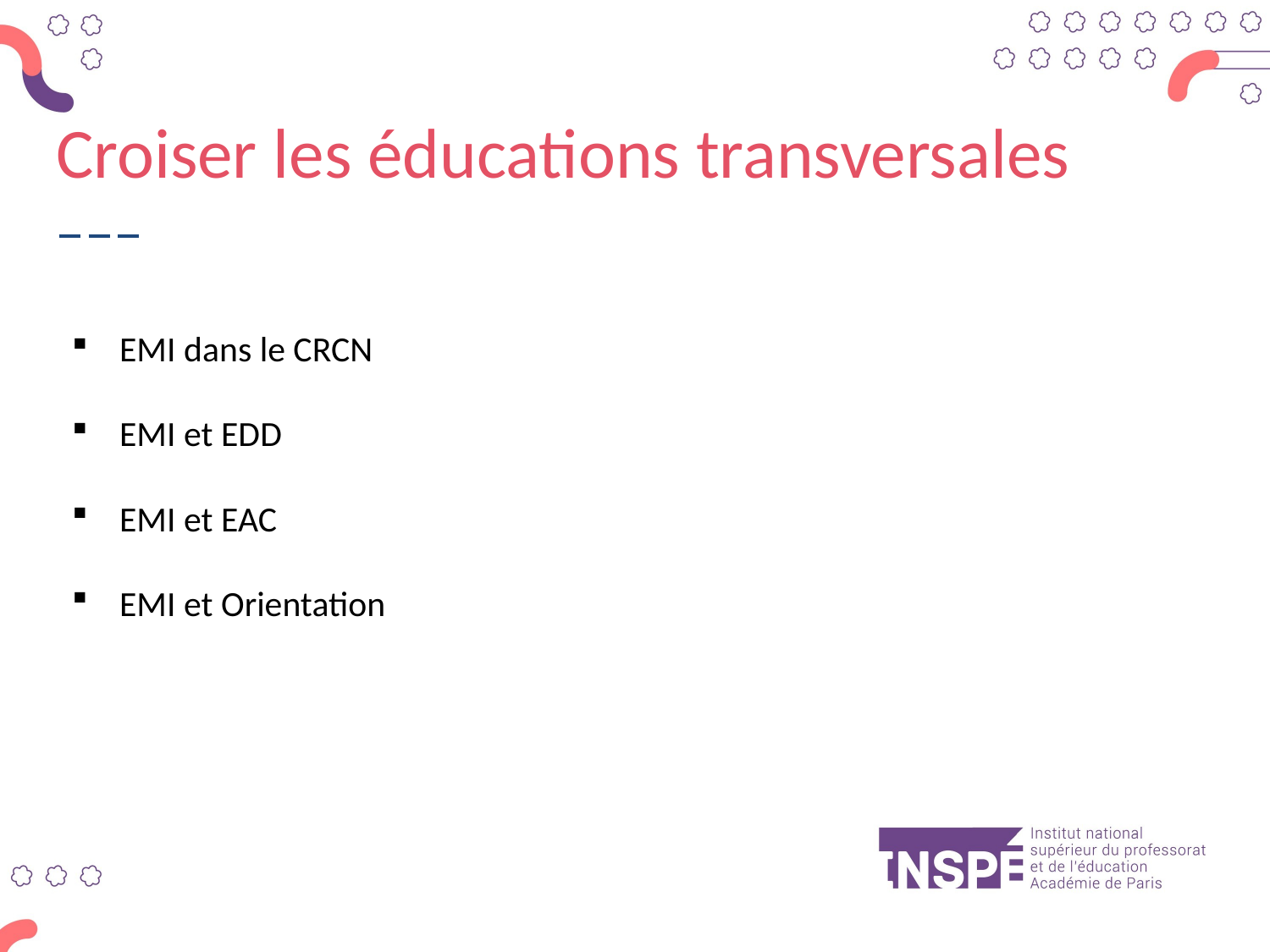

# Croiser les éducations transversales
EMI dans le CRCN
EMI et EDD
EMI et EAC
EMI et Orientation